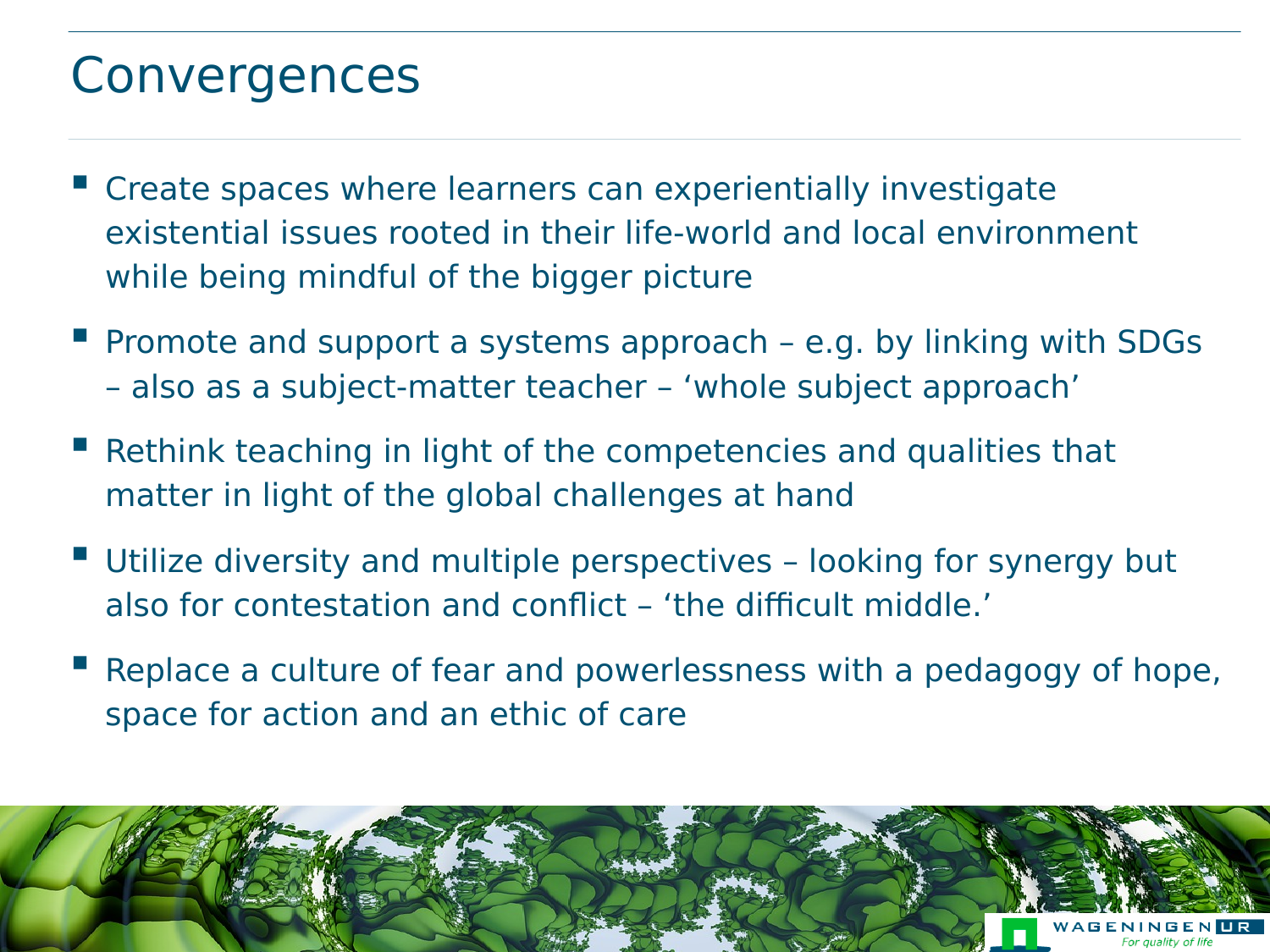

# Convergences
Create spaces where learners can experientially investigate existential issues rooted in their life-world and local environment while being mindful of the bigger picture
Promote and support a systems approach – e.g. by linking with SDGs – also as a subject-matter teacher – ‘whole subject approach’
Rethink teaching in light of the competencies and qualities that matter in light of the global challenges at hand
Utilize diversity and multiple perspectives – looking for synergy but also for contestation and conflict – ‘the difficult middle.’
Replace a culture of fear and powerlessness with a pedagogy of hope, space for action and an ethic of care